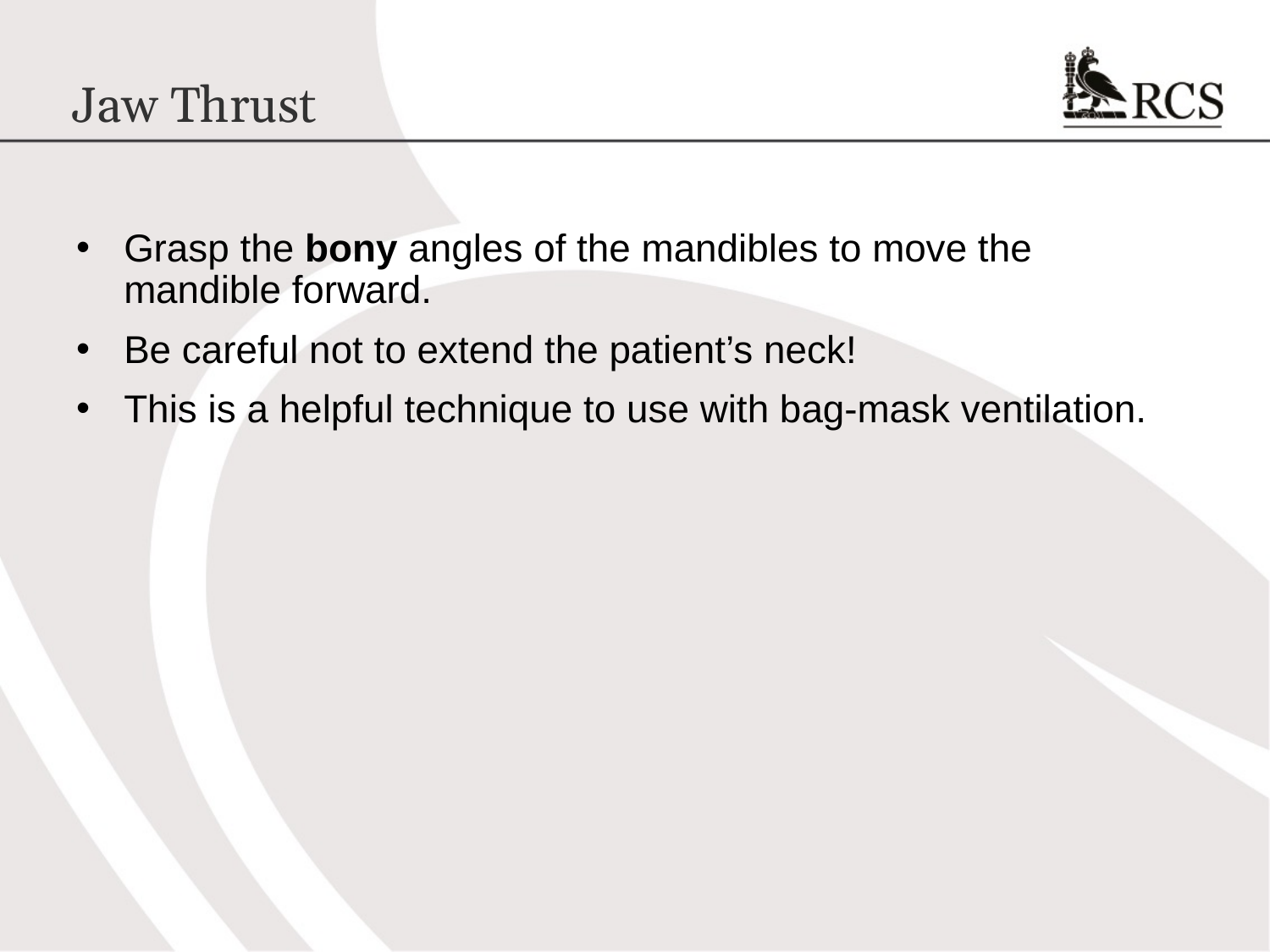

# Jaw Thrust
Grasp the bony angles of the mandibles to move the mandible forward.
Be careful not to extend the patient’s neck!
This is a helpful technique to use with bag-mask ventilation.